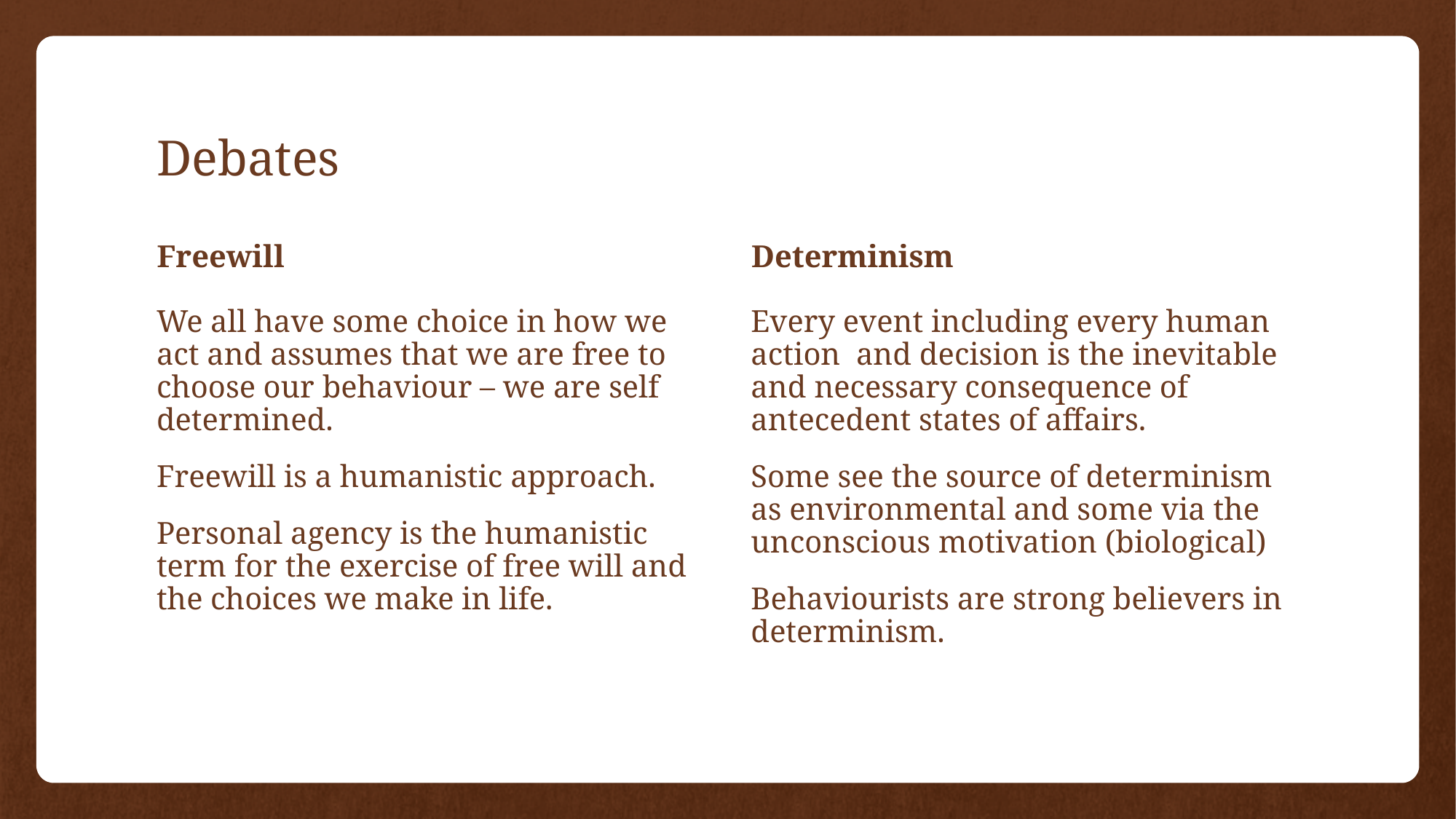

# Debates
Freewill
Determinism
We all have some choice in how we act and assumes that we are free to choose our behaviour – we are self determined.
Freewill is a humanistic approach.
Personal agency is the humanistic term for the exercise of free will and the choices we make in life.
Every event including every human action  and decision is the inevitable and necessary consequence of antecedent states of affairs.
Some see the source of determinism as environmental and some via the unconscious motivation (biological)
Behaviourists are strong believers in determinism.